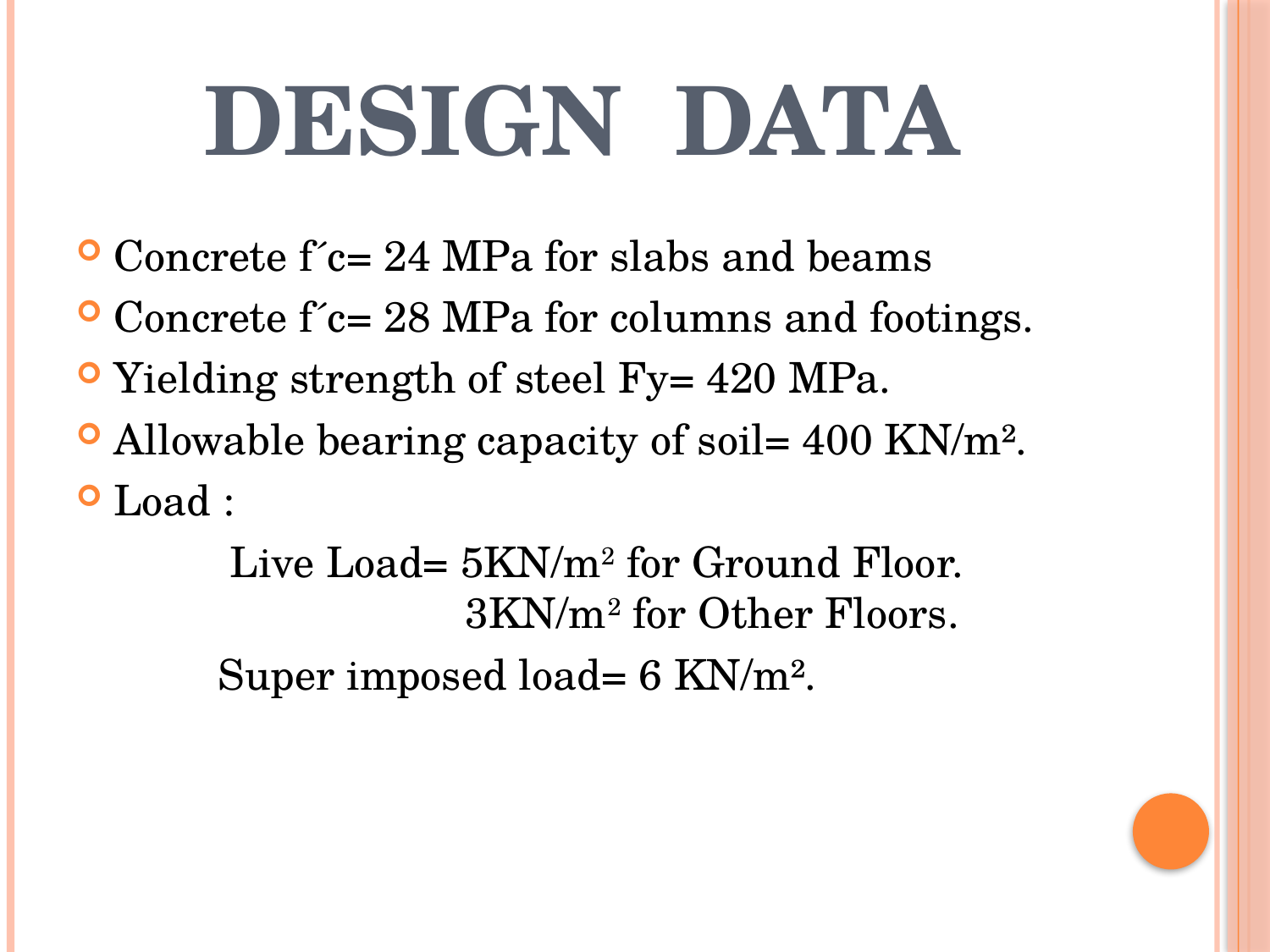

# DESIGN  DATA
Concrete f´c= 24 MPa for slabs and beams
Concrete f´c= 28 MPa for columns and footings.
Yielding strength of steel Fy= 420 MPa.
Allowable bearing capacity of soil= 400 KN/m².
Load :
             Live Load= 5KN/m2 for Ground Floor.
                                 3KN/m2 for Other Floors.
            Super imposed load= 6 KN/m².